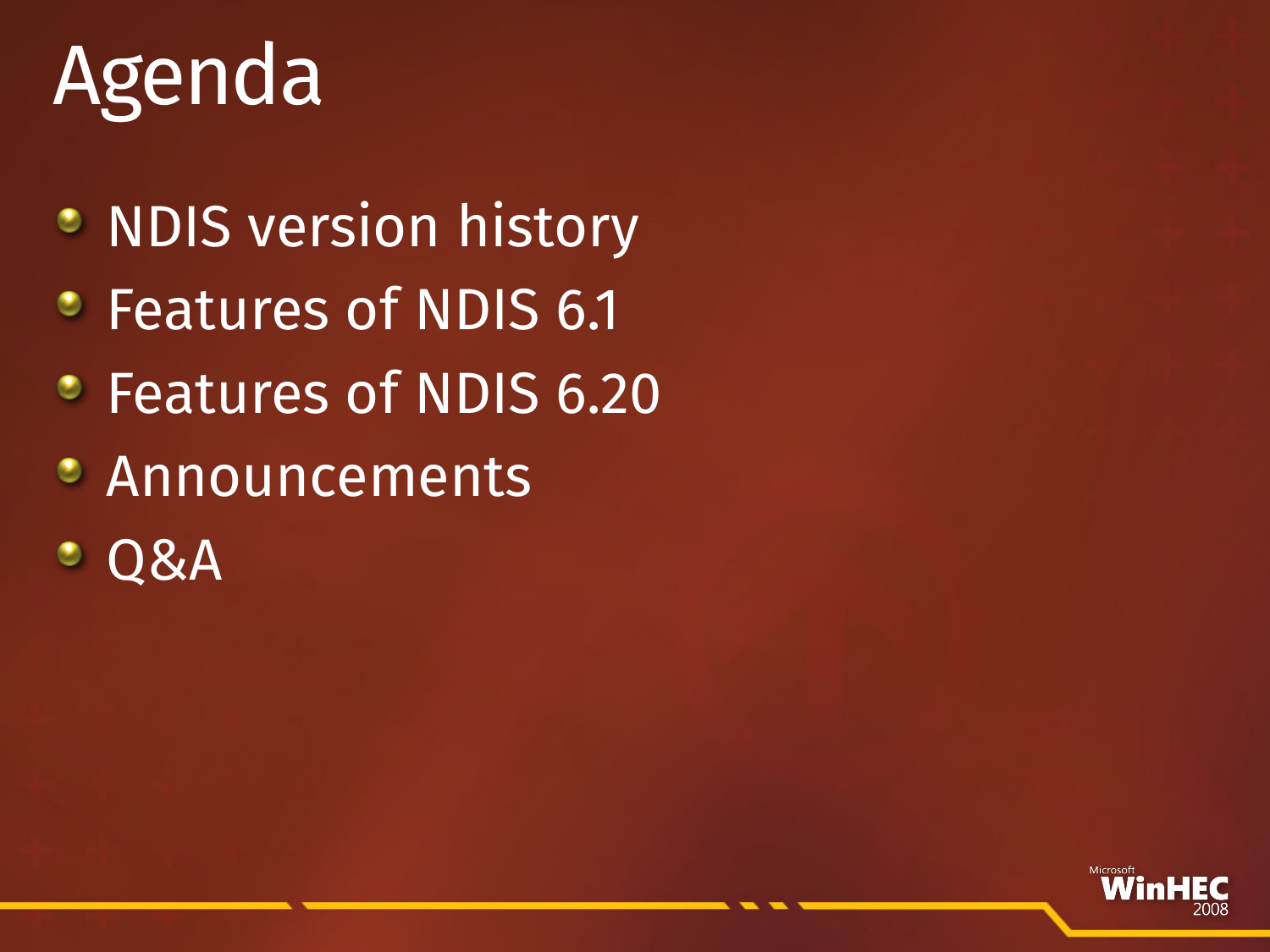

# Agenda
NDIS version history
Features of NDIS 6.1
Features of NDIS 6.20
Announcements
Q&A